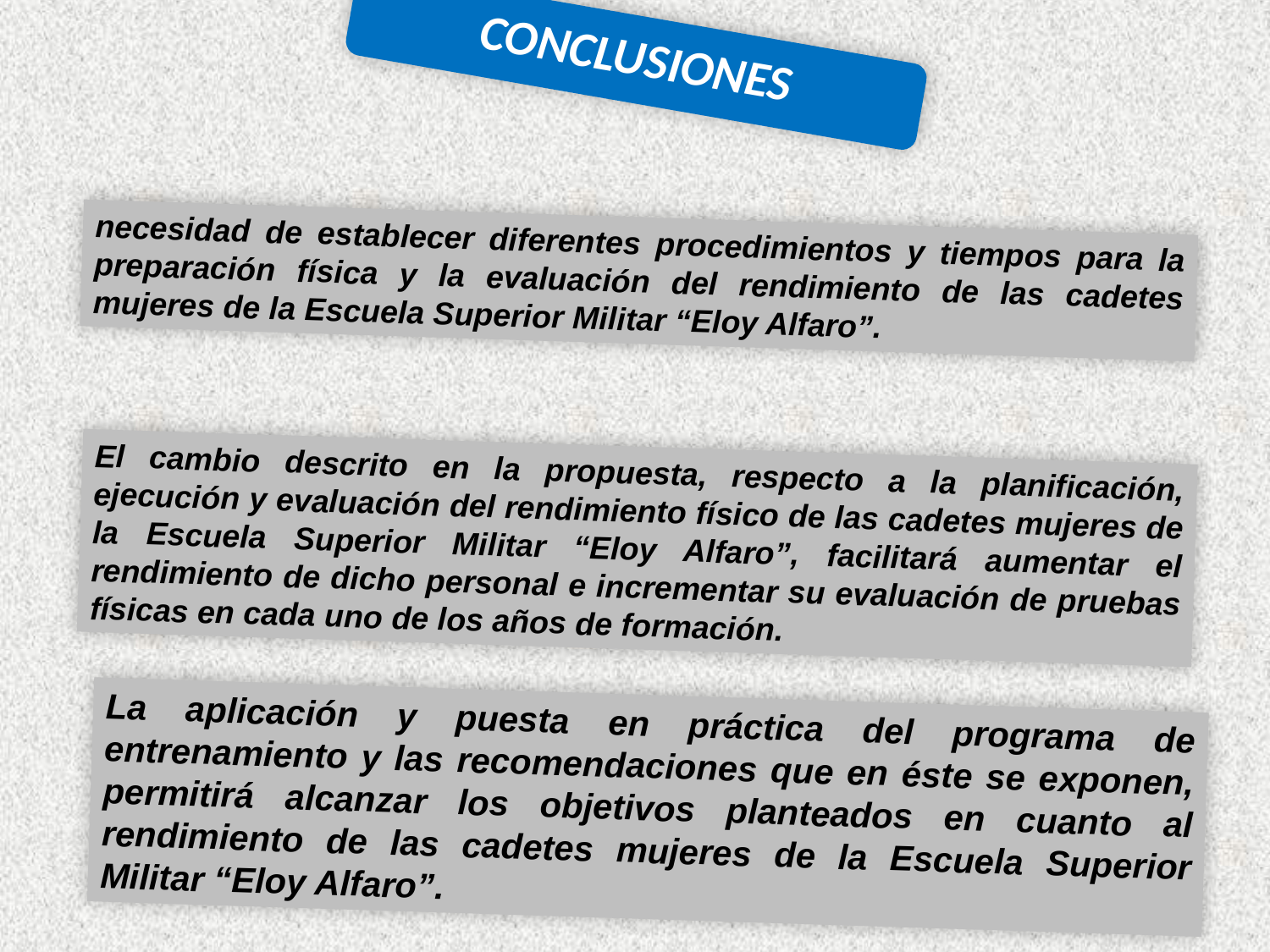

CONCLUSIONES
necesidad de establecer diferentes procedimientos y tiempos para la preparación física y la evaluación del rendimiento de las cadetes mujeres de la Escuela Superior Militar “Eloy Alfaro”.
El cambio descrito en la propuesta, respecto a la planificación, ejecución y evaluación del rendimiento físico de las cadetes mujeres de la Escuela Superior Militar “Eloy Alfaro”, facilitará aumentar el rendimiento de dicho personal e incrementar su evaluación de pruebas físicas en cada uno de los años de formación.
La aplicación y puesta en práctica del programa de entrenamiento y las recomendaciones que en éste se exponen, permitirá alcanzar los objetivos planteados en cuanto al rendimiento de las cadetes mujeres de la Escuela Superior Militar “Eloy Alfaro”.
20